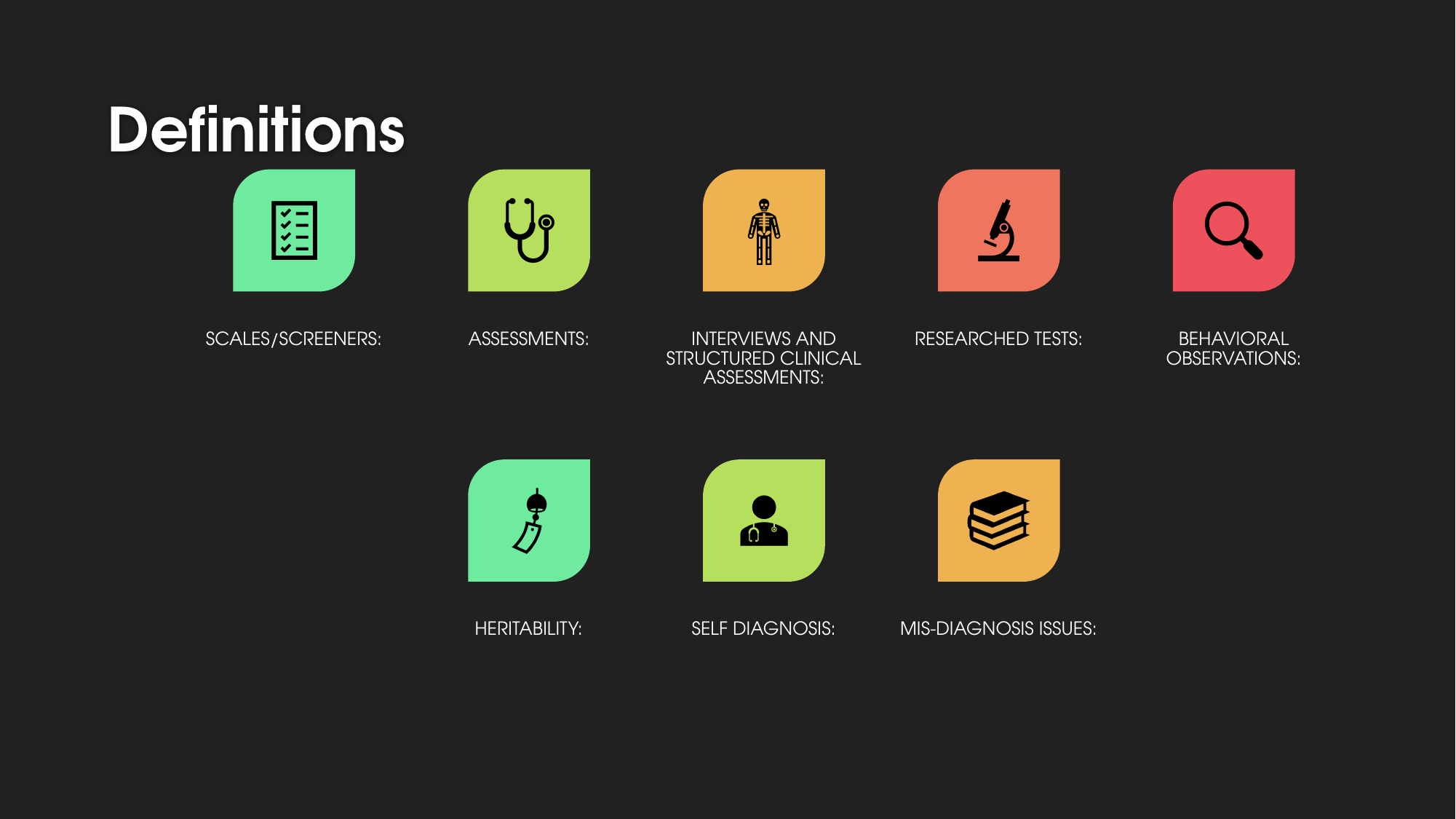

# Definitions
Scales/Screeners:
Assessments:
Interviews and structured clinical assessments:
Researched tests:
Behavioral observations:
Heritability:
Self Diagnosis:
Mis-Diagnosis issues: